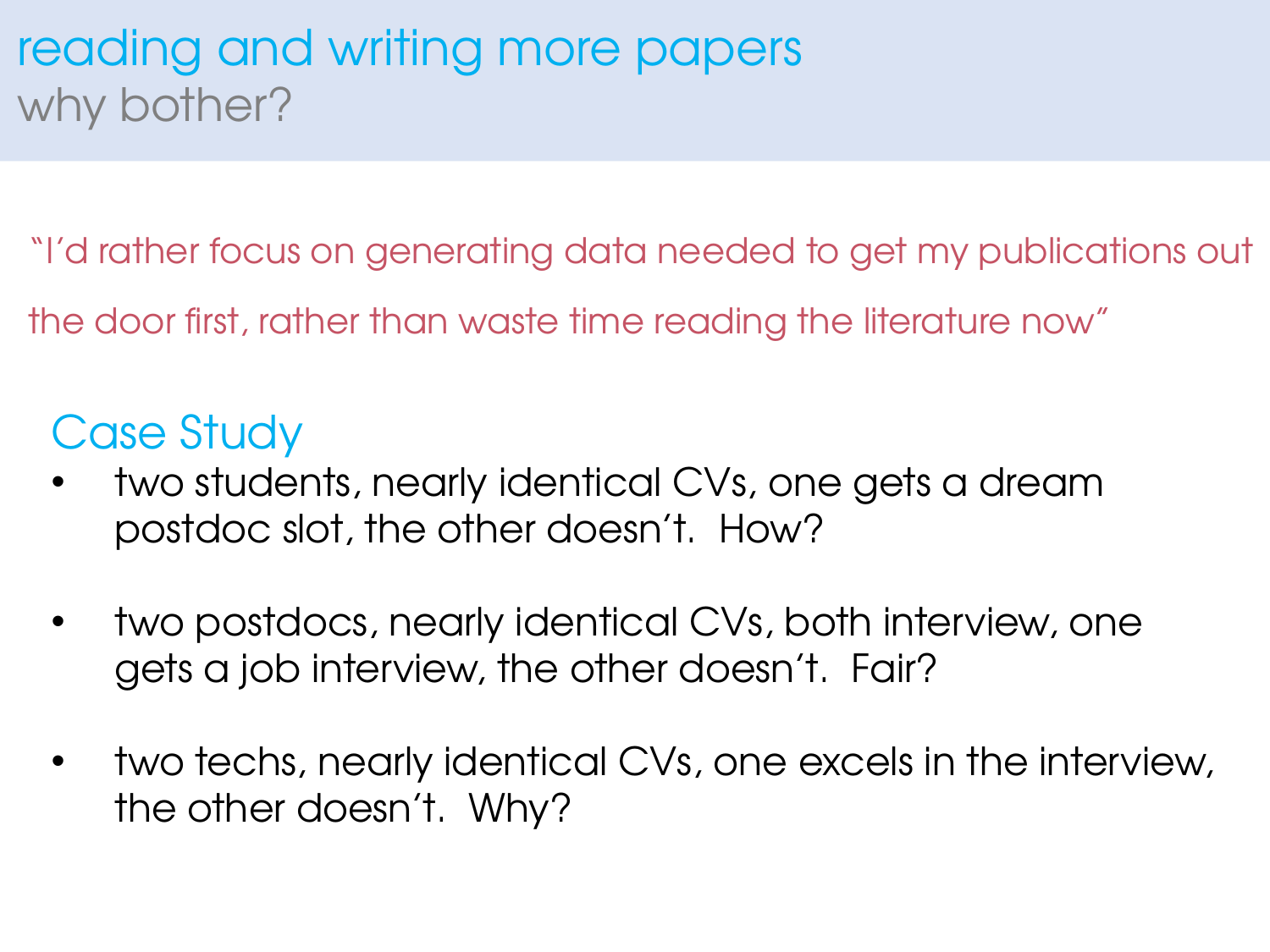

reading and writing more papers
why bother?
“I’d rather focus on generating data needed to get my publications out the door first, rather than waste time reading the literature now”
Case Study
two students, nearly identical CVs, one gets a dream postdoc slot, the other doesn’t.  How?

two postdocs, nearly identical CVs, both interview, one gets a job interview, the other doesn’t.  Fair?

two techs, nearly identical CVs, one excels in the interview, the other doesn’t.  Why?